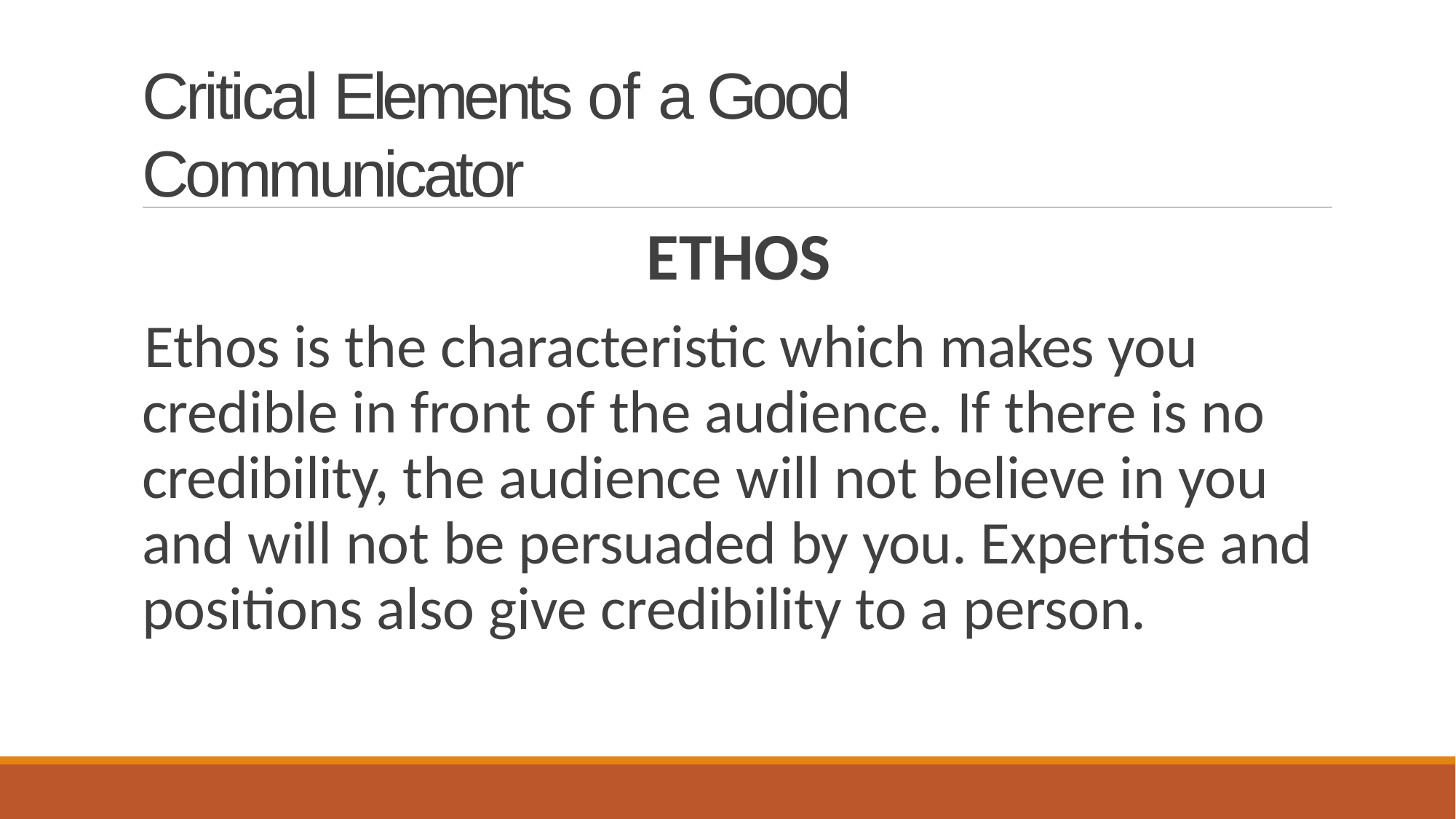

# Critical Elements of a Good Communicator
ETHOS
Ethos is the characteristic which makes you  credible in front of the audience. If there is no  credibility, the audience will not believe in you  and will not be persuaded by you. Expertise and  positions also give credibility to a person.